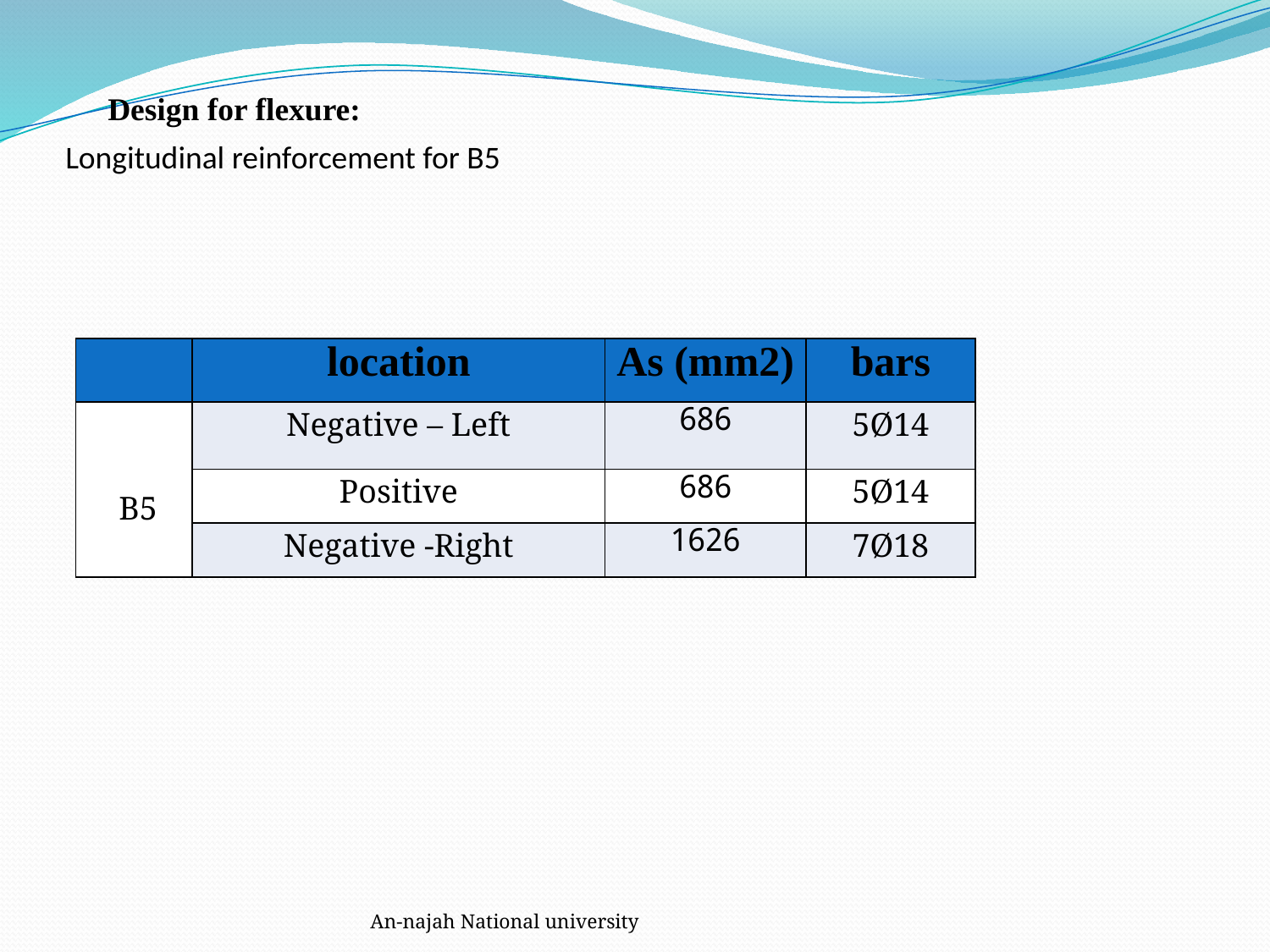

Design for flexure:
Longitudinal reinforcement for B5
|  | location | As (mm2) | bars |
| --- | --- | --- | --- |
| B5 | Negative – Left | 686 | 5Ø14 |
|  | Positive | 686 | 5Ø14 |
|  | Negative -Right | 1626 | 7Ø18 |
An-najah National university